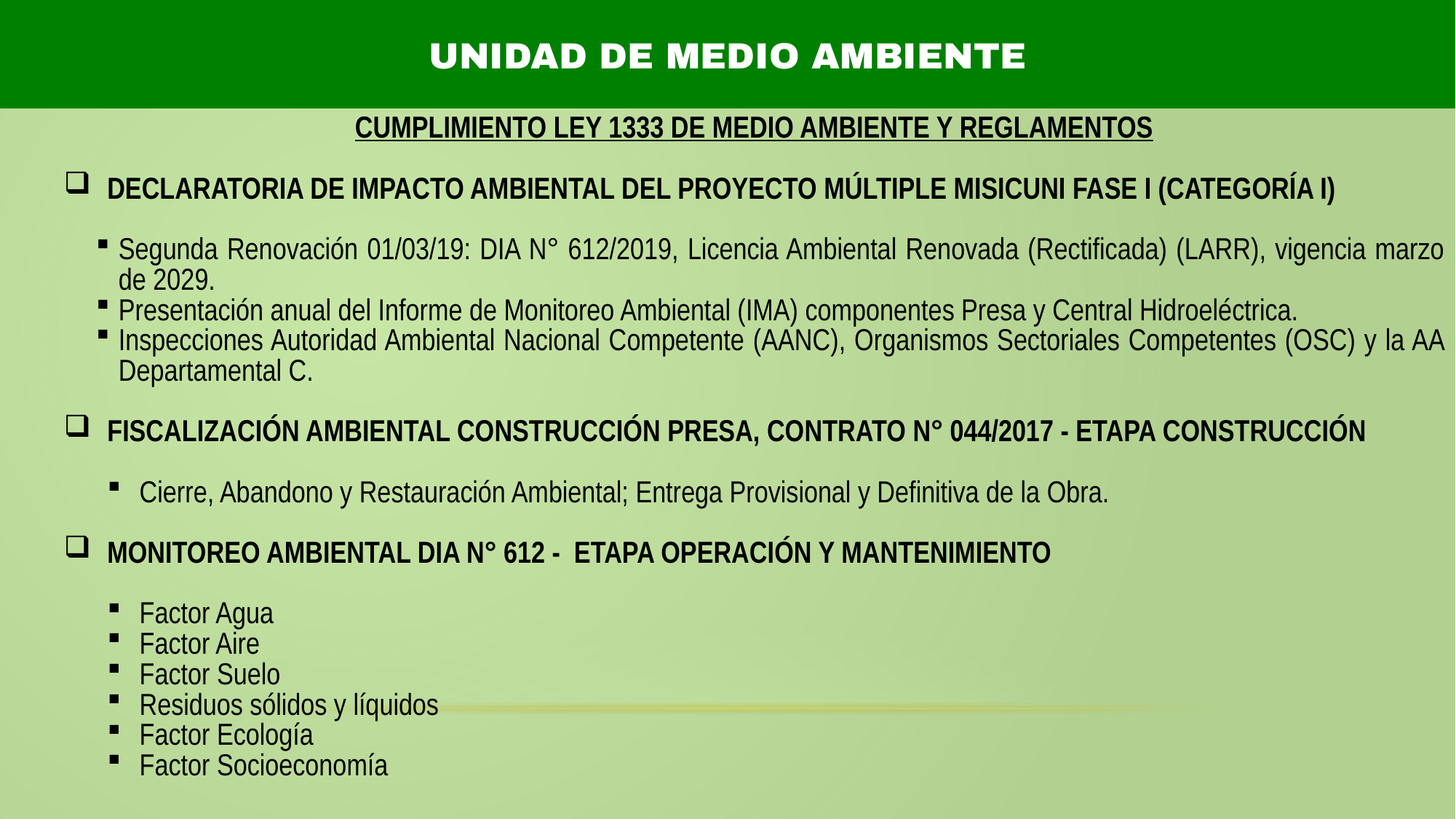

UNIDAD DE MEDIO AMBIENTE
CUMPLIMIENTO LEY 1333 DE MEDIO AMBIENTE Y REGLAMENTOS

DECLARATORIA DE IMPACTO AMBIENTAL DEL PROYECTO MÚLTIPLE MISICUNI FASE I (CATEGORÍA I)

Segunda Renovación 01/03/19: DIA N° 612/2019, Licencia Ambiental Renovada (Rectificada) (LARR), vigencia marzo de 2029.
Presentación anual del Informe de Monitoreo Ambiental (IMA) componentes Presa y Central Hidroeléctrica.
Inspecciones Autoridad Ambiental Nacional Competente (AANC), Organismos Sectoriales Competentes (OSC) y la AA Departamental C.

FISCALIZACIÓN AMBIENTAL CONSTRUCCIÓN PRESA, CONTRATO N° 044/2017 - ETAPA CONSTRUCCIÓN

Cierre, Abandono y Restauración Ambiental; Entrega Provisional y Definitiva de la Obra.

MONITOREO AMBIENTAL DIA N° 612 -  ETAPA OPERACIÓN Y MANTENIMIENTO

Factor Agua
Factor Aire
Factor Suelo
Residuos sólidos y líquidos
Factor Ecología
Factor Socioeconomía